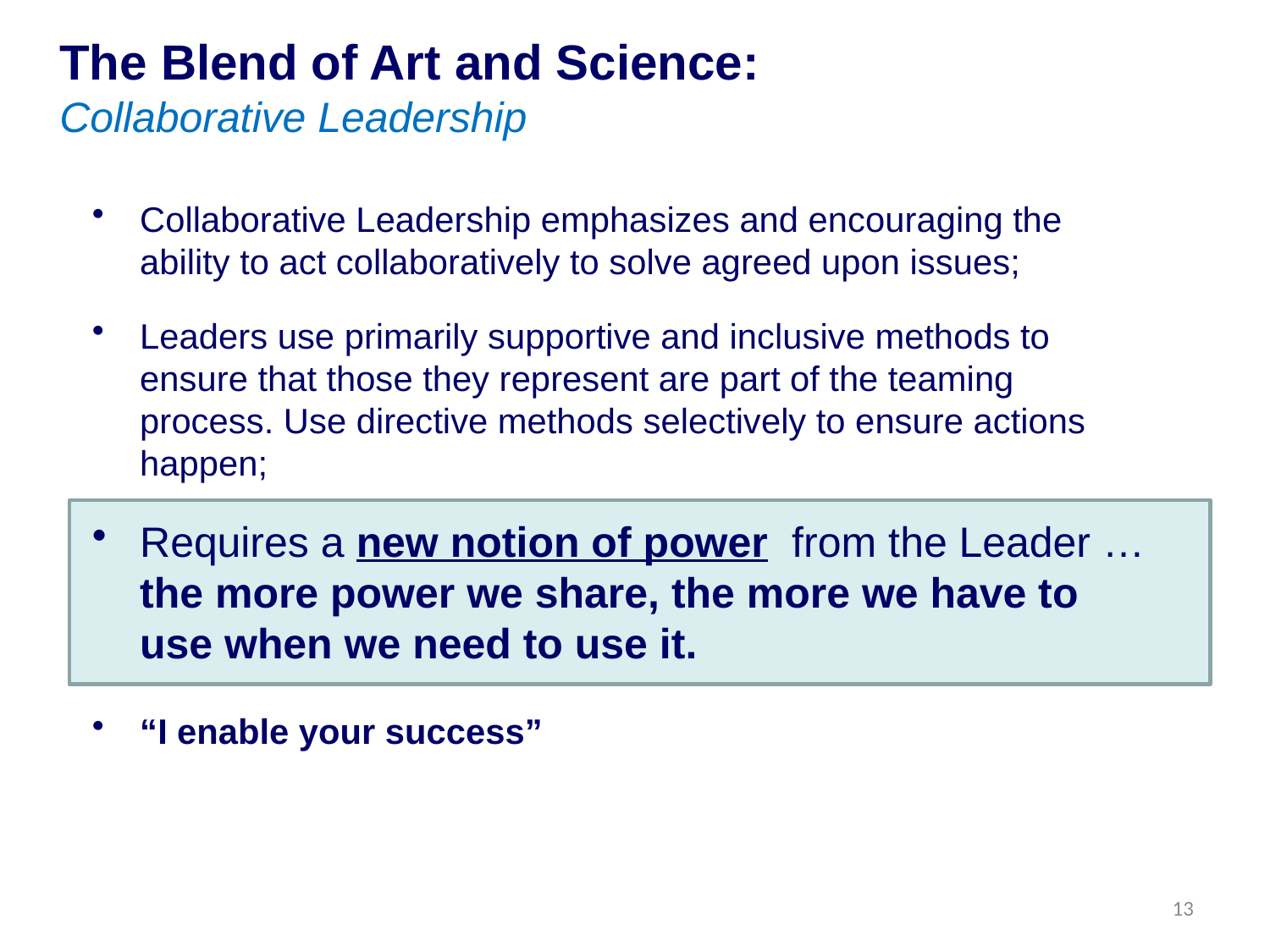

# The Blend of Art and Science: Collaborative Leadership
Collaborative Leadership emphasizes and encouraging the ability to act collaboratively to solve agreed upon issues;
Leaders use primarily supportive and inclusive methods to ensure that those they represent are part of the teaming process. Use directive methods selectively to ensure actions happen;
Requires a new notion of power  from the Leader …the more power we share, the more we have to use when we need to use it.
“I enable your success”

13